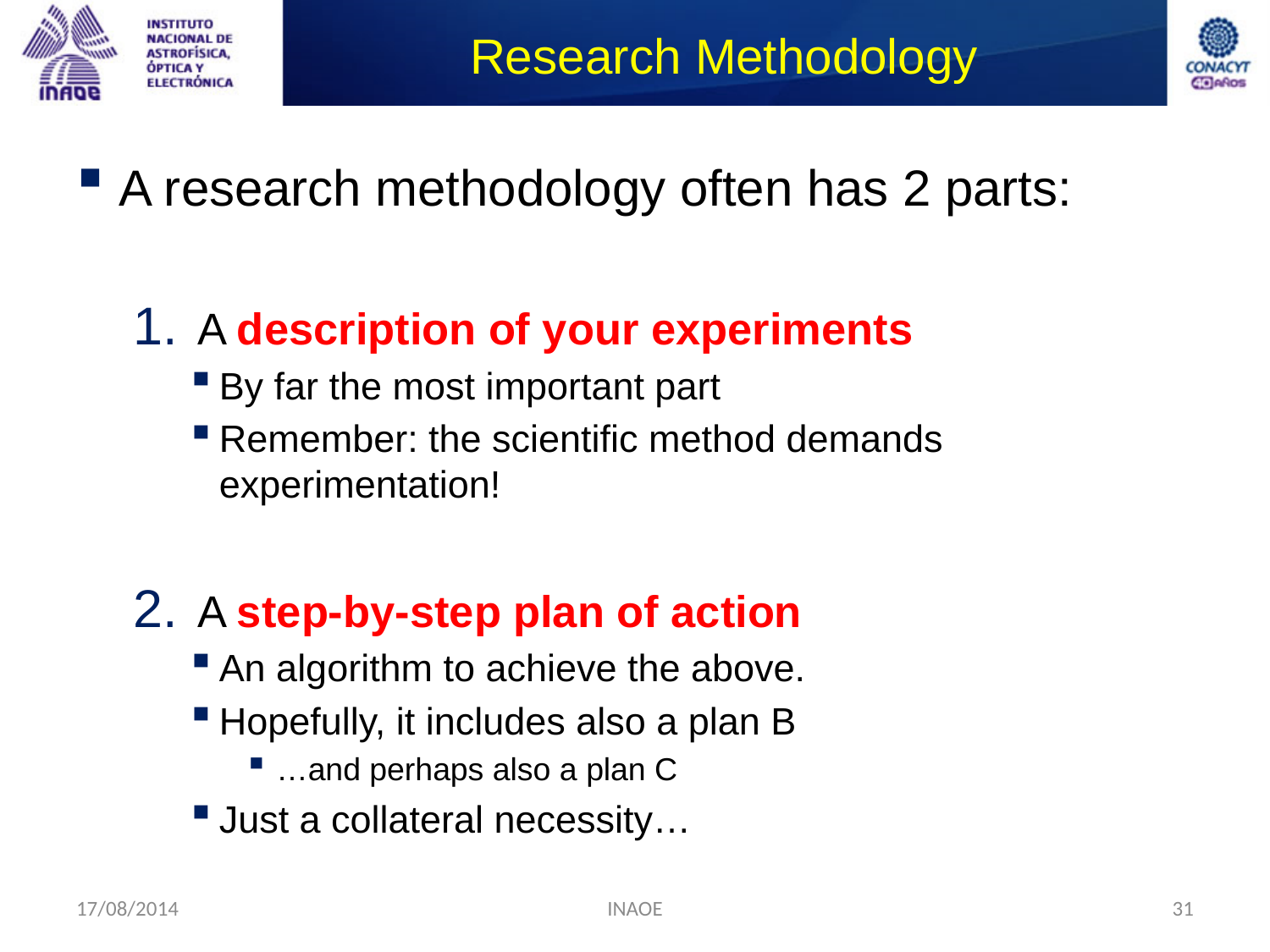

# Research Methodology
A research methodology often has 2 parts:

A description of your experiments
By far the most important part
Remember: the scientific method demands experimentation!

A step-by-step plan of action
An algorithm to achieve the above.
Hopefully, it includes also a plan B
…and perhaps also a plan C
Just a collateral necessity…

17/08/2014
INAOE
31